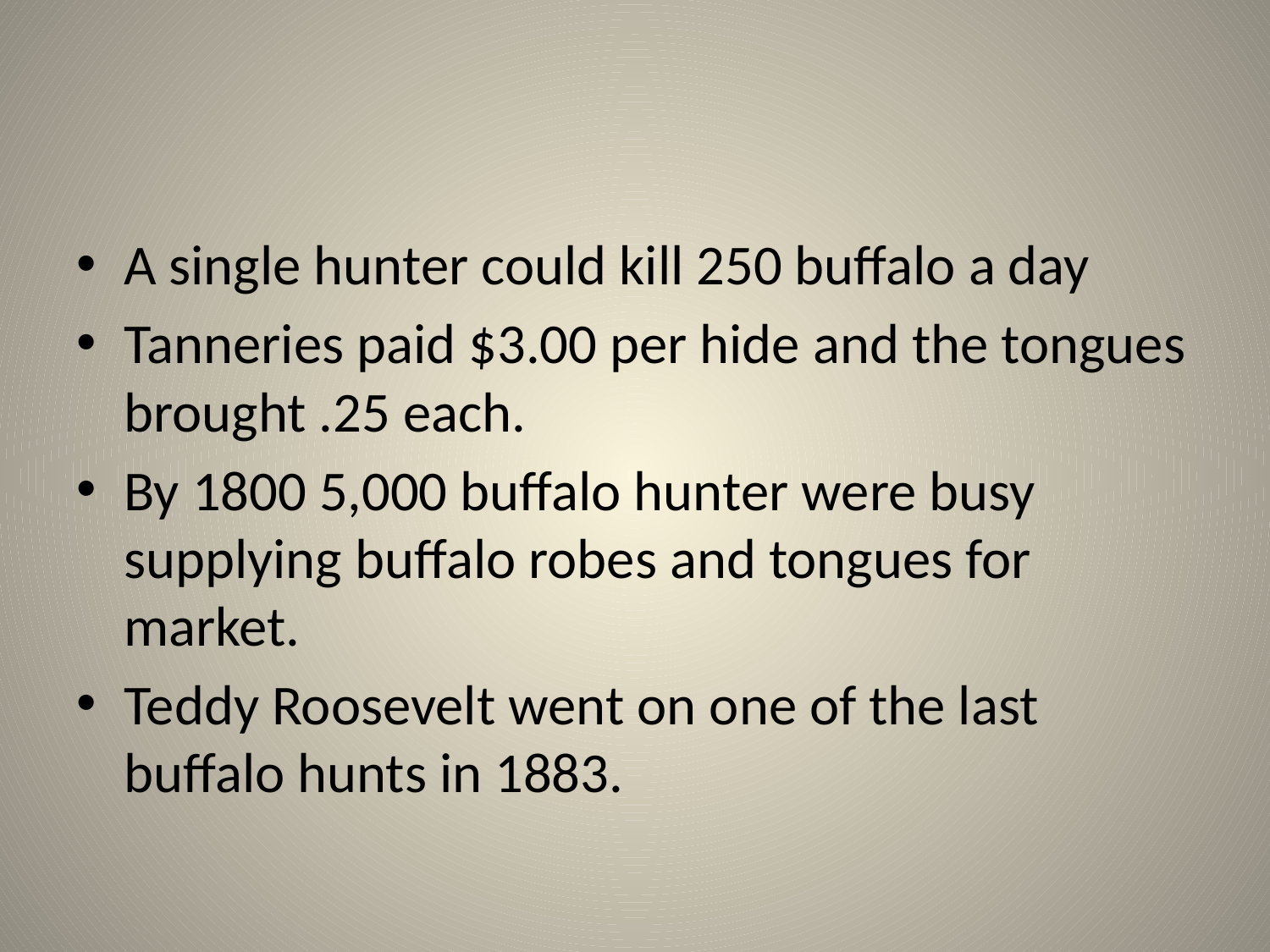

#
A single hunter could kill 250 buffalo a day
Tanneries paid $3.00 per hide and the tongues brought .25 each.
By 1800 5,000 buffalo hunter were busy supplying buffalo robes and tongues for market.
Teddy Roosevelt went on one of the last buffalo hunts in 1883.